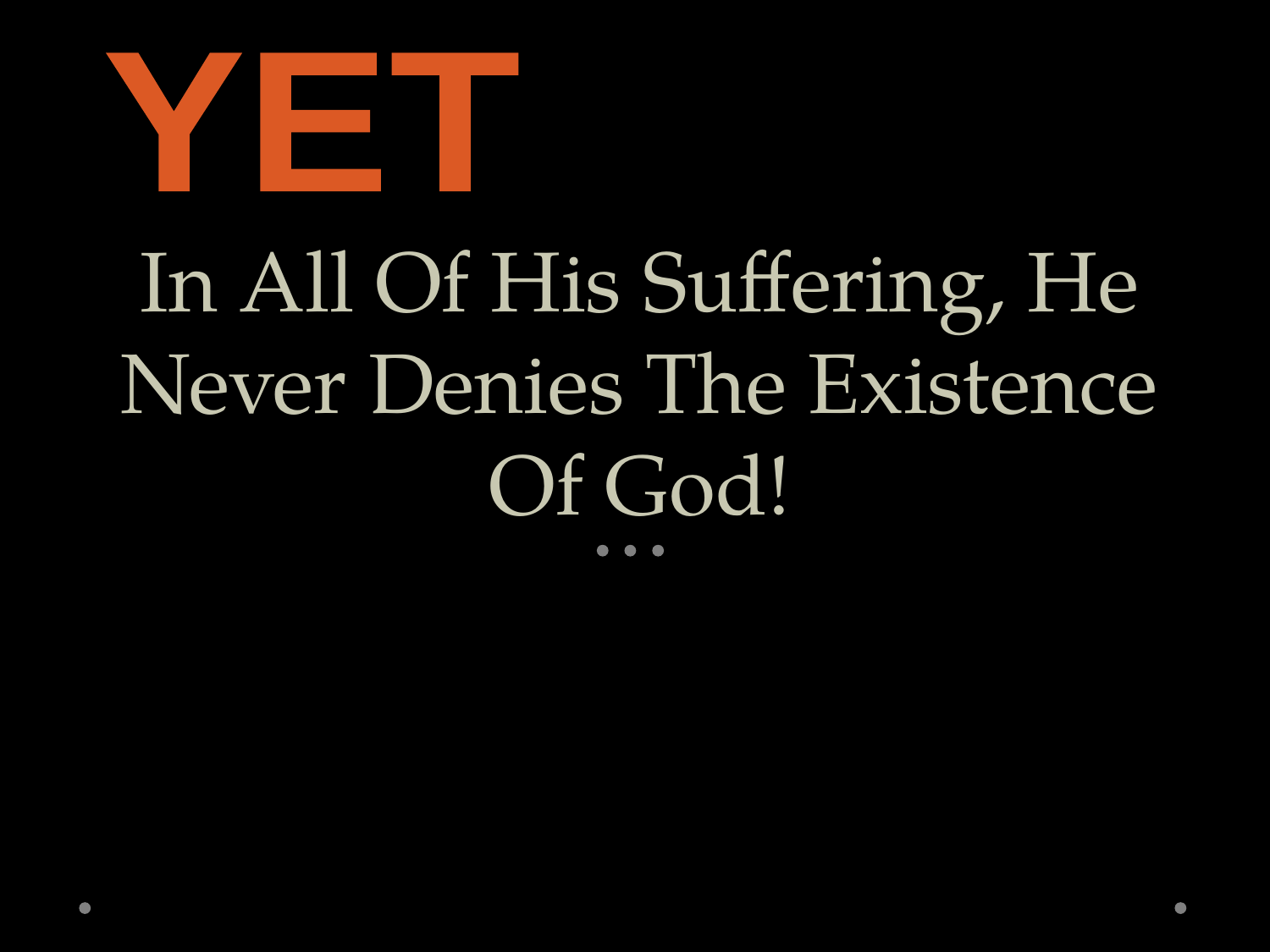

YET
# In All Of His Suffering, He Never Denies The Existence Of God!